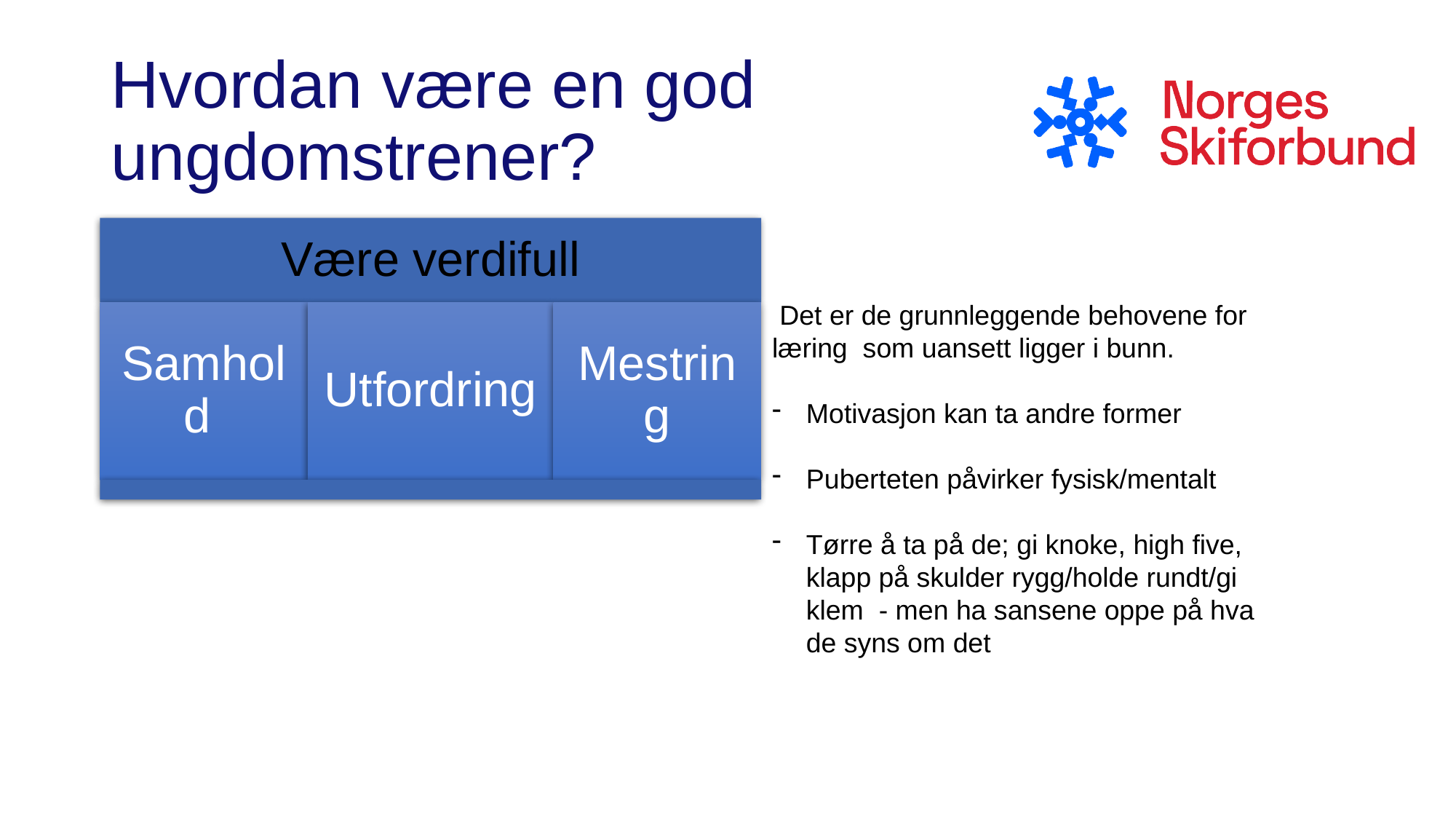

# Hvordan være en god ungdomstrener?
Være verdifull
Samhold
Utfordring
Mestring
 Det er de grunnleggende behovene for læring  som uansett ligger i bunn.

Motivasjon kan ta andre former

Puberteten påvirker fysisk/mentalt

Tørre å ta på de; gi knoke, high five, klapp på skulder rygg/holde rundt/gi klem  - men ha sansene oppe på hva de syns om det